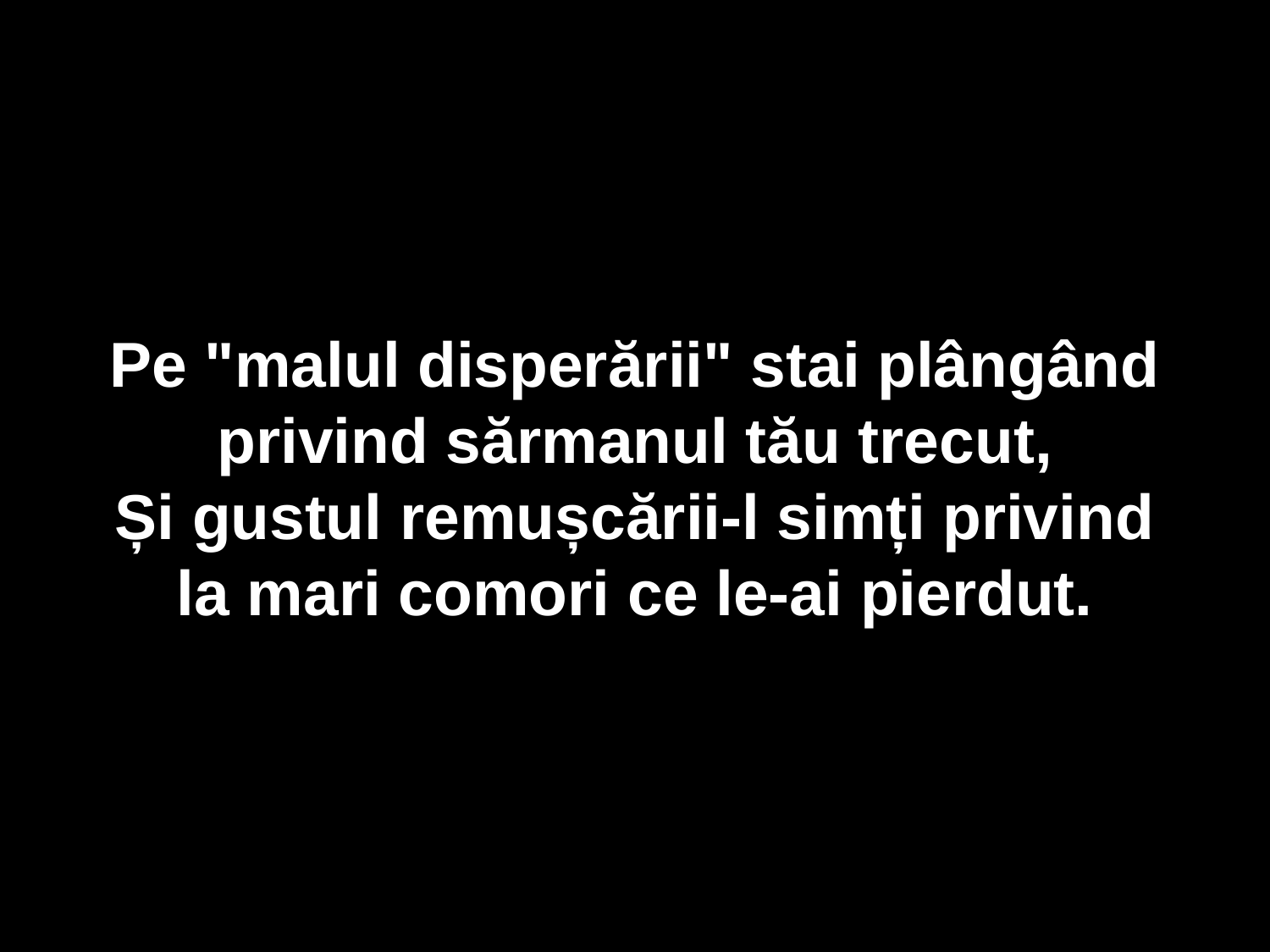

Pe "malul disperării" stai plângând
privind sărmanul tău trecut,
Și gustul remușcării-l simți privind
la mari comori ce le-ai pierdut.